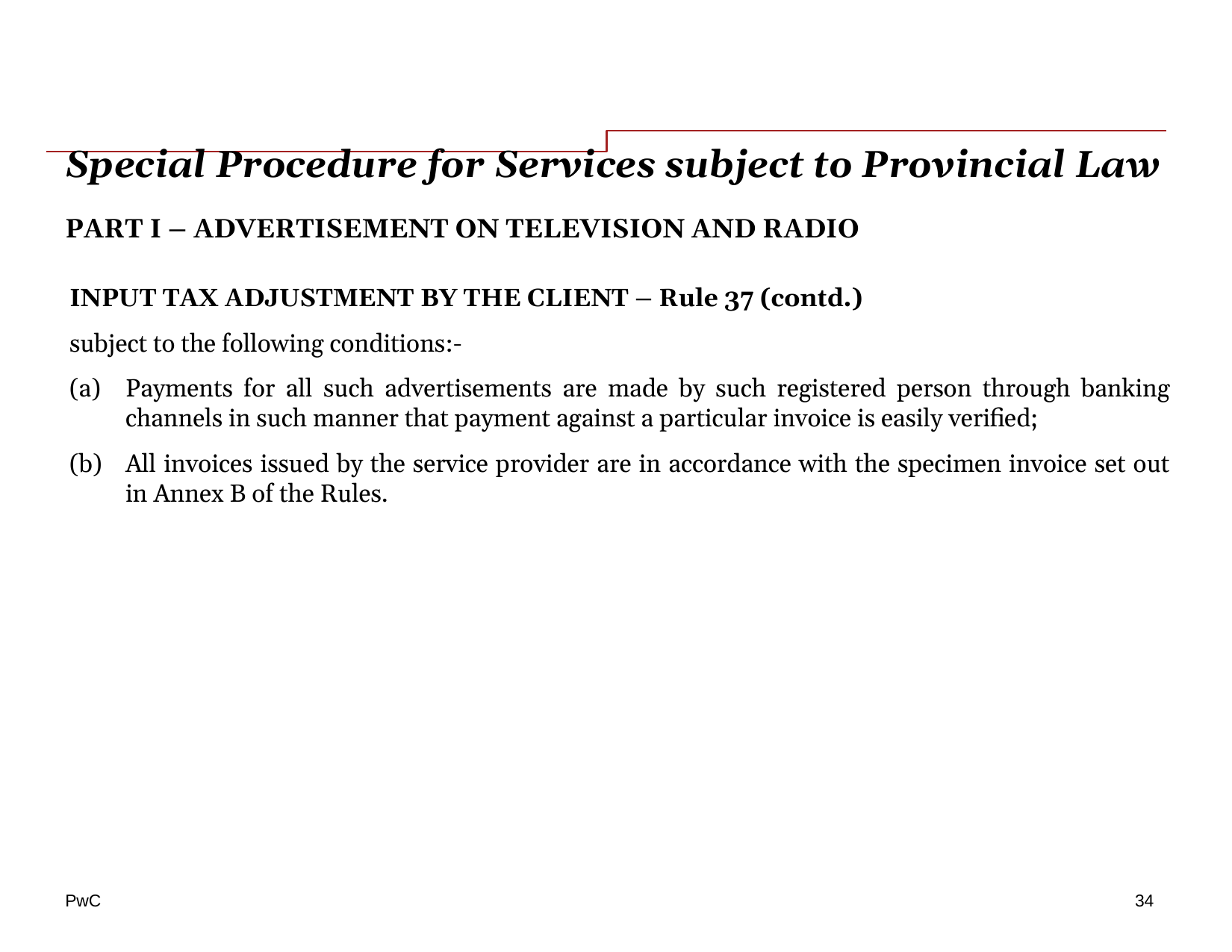

# Special Procedure for Services subject to Provincial Law
PART I – ADVERTISEMENT ON TELEVISION AND RADIO
INPUT TAX ADJUSTMENT BY THE CLIENT – Rule 37 (contd.)
subject to the following conditions:-
Payments for all such advertisements are made by such registered person through banking channels in such manner that payment against a particular invoice is easily verified;
All invoices issued by the service provider are in accordance with the specimen invoice set out in Annex B of the Rules.